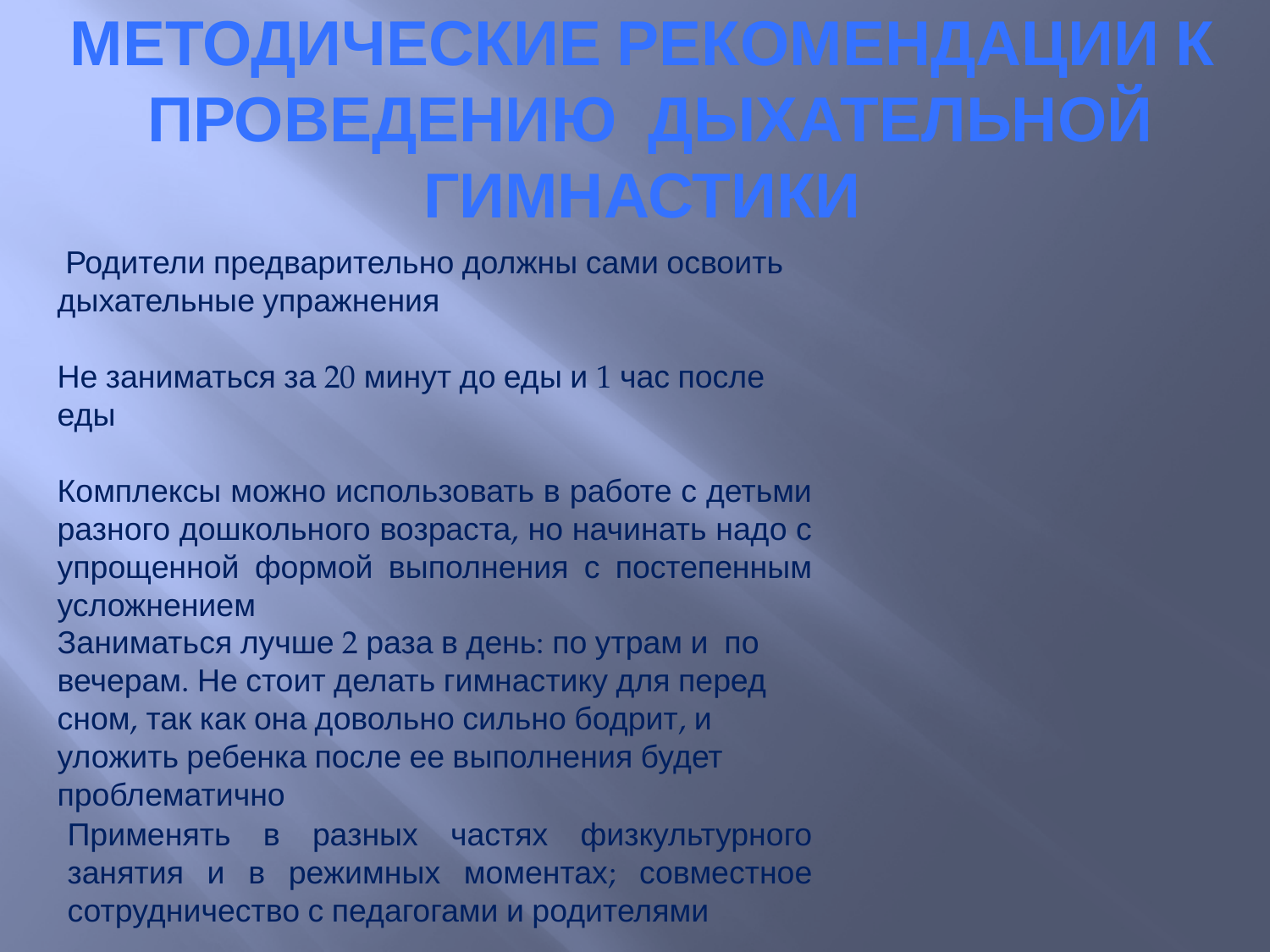

Методические рекомендации к  проведению  дыхательной гимнастики
 Родители предварительно должны сами освоить дыхательные упражнения

Не заниматься за 20 минут до еды и 1 час после еды

Комплексы можно использовать в работе с детьми разного дошкольного возраста, но начинать надо с упрощенной формой выполнения с постепенным усложнением
Заниматься лучше 2 раза в день: по утрам и  по вечерам. Не стоит делать гимнастику для перед сном, так как она довольно сильно бодрит, и уложить ребенка после ее выполнения будет проблематично
Применять в разных частях физкультурного занятия и в режимных моментах; совместное сотрудничество с педагогами и родителями